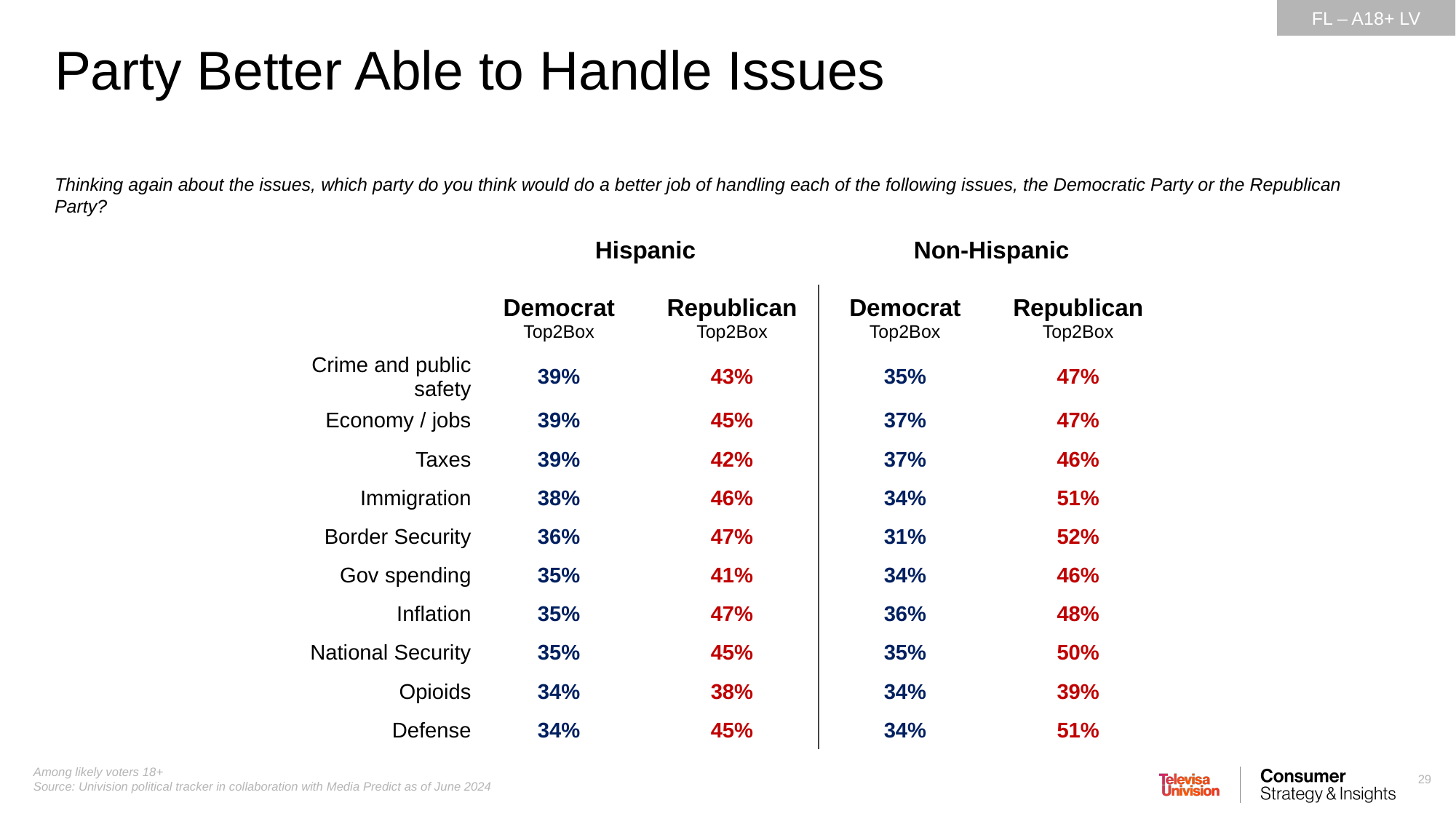

Party Better Able to Handle Issues
Thinking again about the issues, which party do you think would do a better job of handling each of the following issues, the Democratic Party or the Republican Party?
|  | Hispanic |  | Non-Hispanic |  |
| --- | --- | --- | --- | --- |
|  | Democrat Top2Box | Republican Top2Box | Democrat Top2Box | Republican Top2Box |
| Crime and public safety | 39% | 43% | 35% | 47% |
| Economy / jobs | 39% | 45% | 37% | 47% |
| Taxes | 39% | 42% | 37% | 46% |
| Immigration | 38% | 46% | 34% | 51% |
| Border Security | 36% | 47% | 31% | 52% |
| Gov spending | 35% | 41% | 34% | 46% |
| Inflation | 35% | 47% | 36% | 48% |
| National Security | 35% | 45% | 35% | 50% |
| Opioids | 34% | 38% | 34% | 39% |
| Defense | 34% | 45% | 34% | 51% |